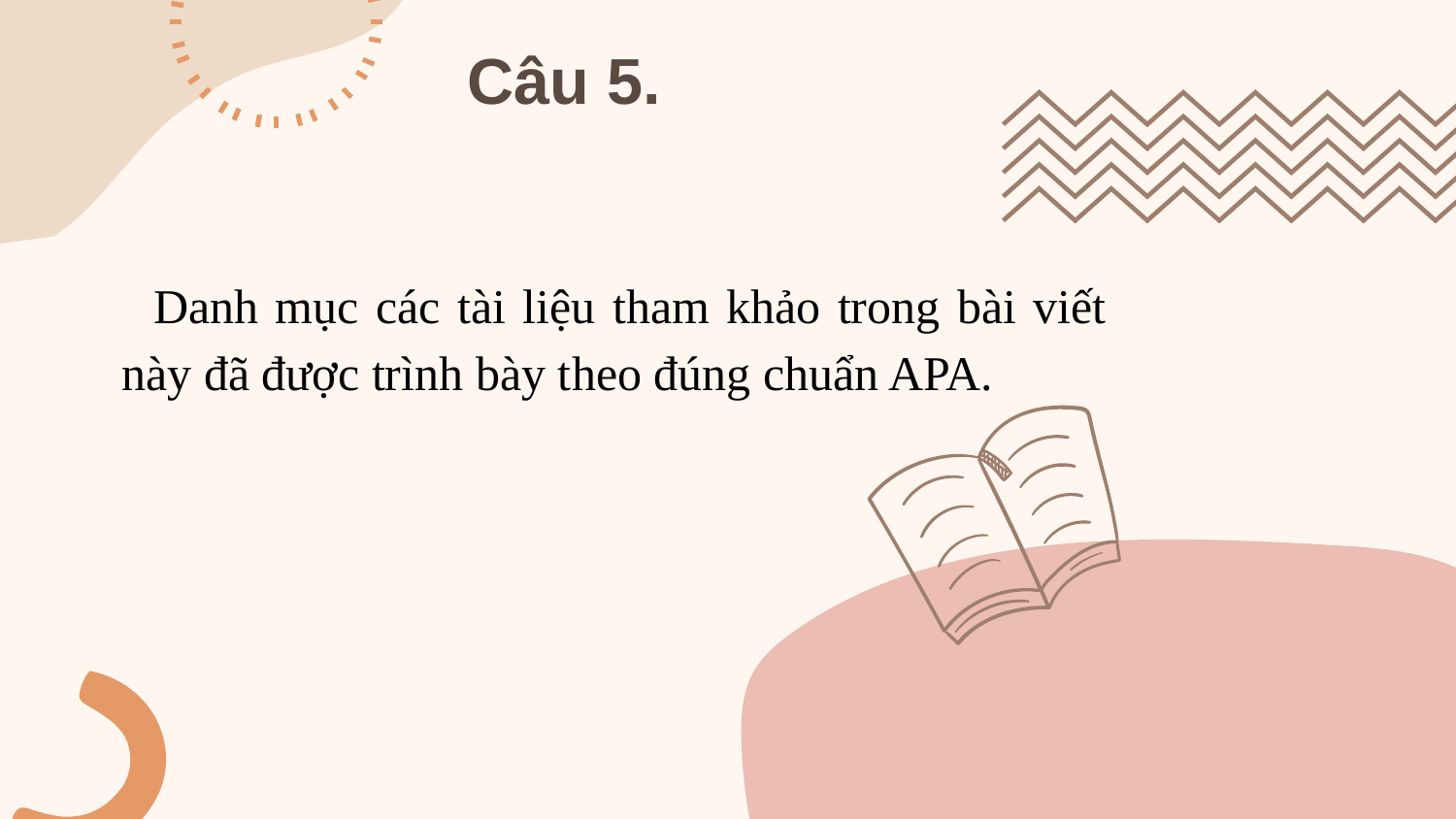

# Câu 5.

Danh mục các tài liệu tham khảo trong bài viết này đã được trình bày theo đúng chuẩn APA.